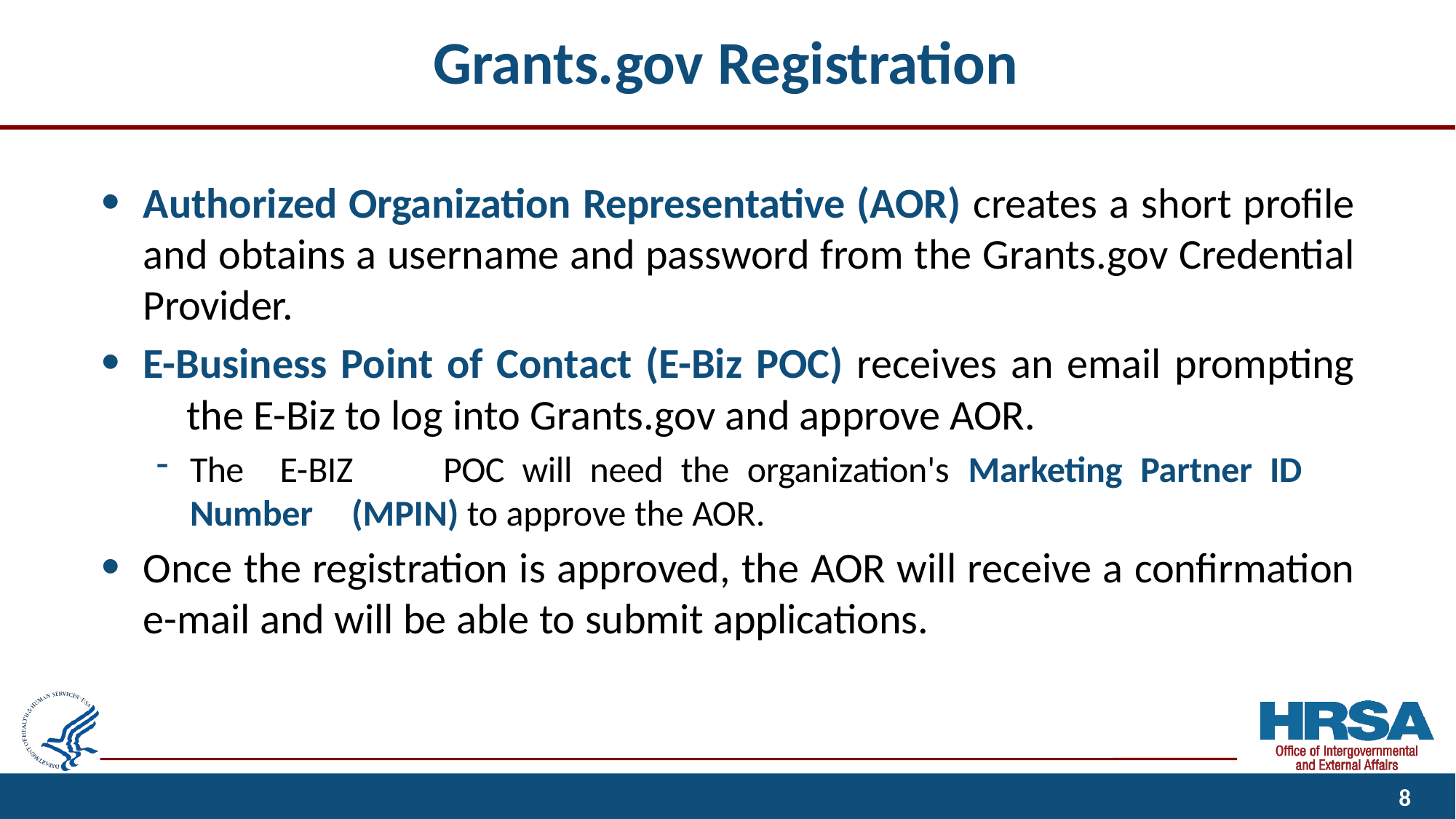

# Grants.gov Registration

Authorized Organization Representative (AOR) creates a short profile and obtains a username and password from the Grants.gov Credential Provider.
E-Business Point of Contact (E-Biz POC) receives an email prompting 	the E-Biz to log into Grants.gov and approve AOR.
The	E-BIZ	POC	will	need	the	organization's	Marketing	Partner	ID	Number 	(MPIN) to approve the AOR.
Once the registration is approved, the AOR will receive a confirmation e-mail and will be able to submit applications.
8